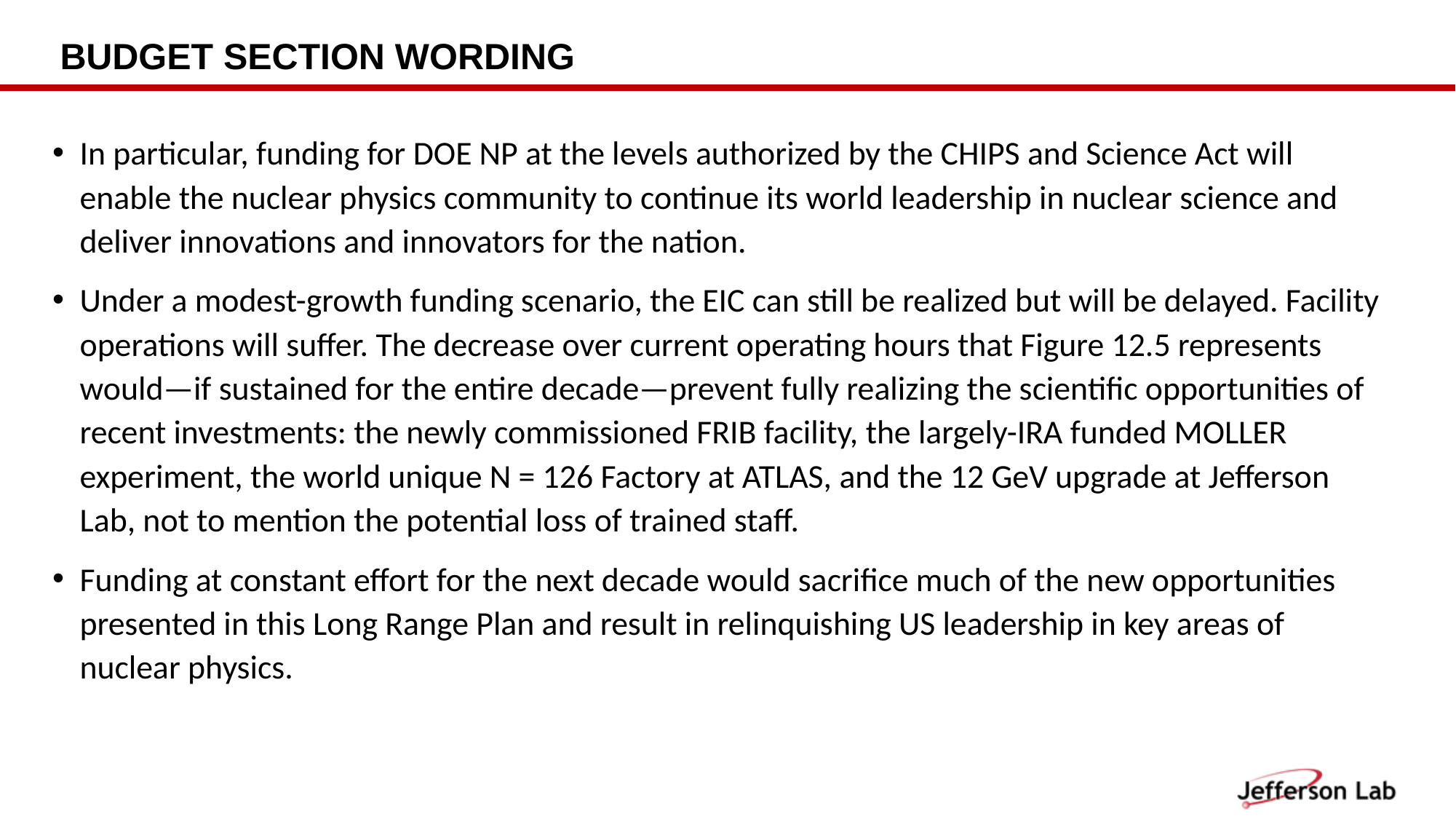

# Budget Section Wording
In particular, funding for DOE NP at the levels authorized by the CHIPS and Science Act will enable the nuclear physics community to continue its world leadership in nuclear science and deliver innovations and innovators for the nation.
Under a modest-growth funding scenario, the EIC can still be realized but will be delayed. Facility operations will suffer. The decrease over current operating hours that Figure 12.5 represents would—if sustained for the entire decade—prevent fully realizing the scientific opportunities of recent investments: the newly commissioned FRIB facility, the largely-IRA funded MOLLER experiment, the world unique N = 126 Factory at ATLAS, and the 12 GeV upgrade at Jefferson Lab, not to mention the potential loss of trained staff.
Funding at constant effort for the next decade would sacrifice much of the new opportunities presented in this Long Range Plan and result in relinquishing US leadership in key areas of nuclear physics.